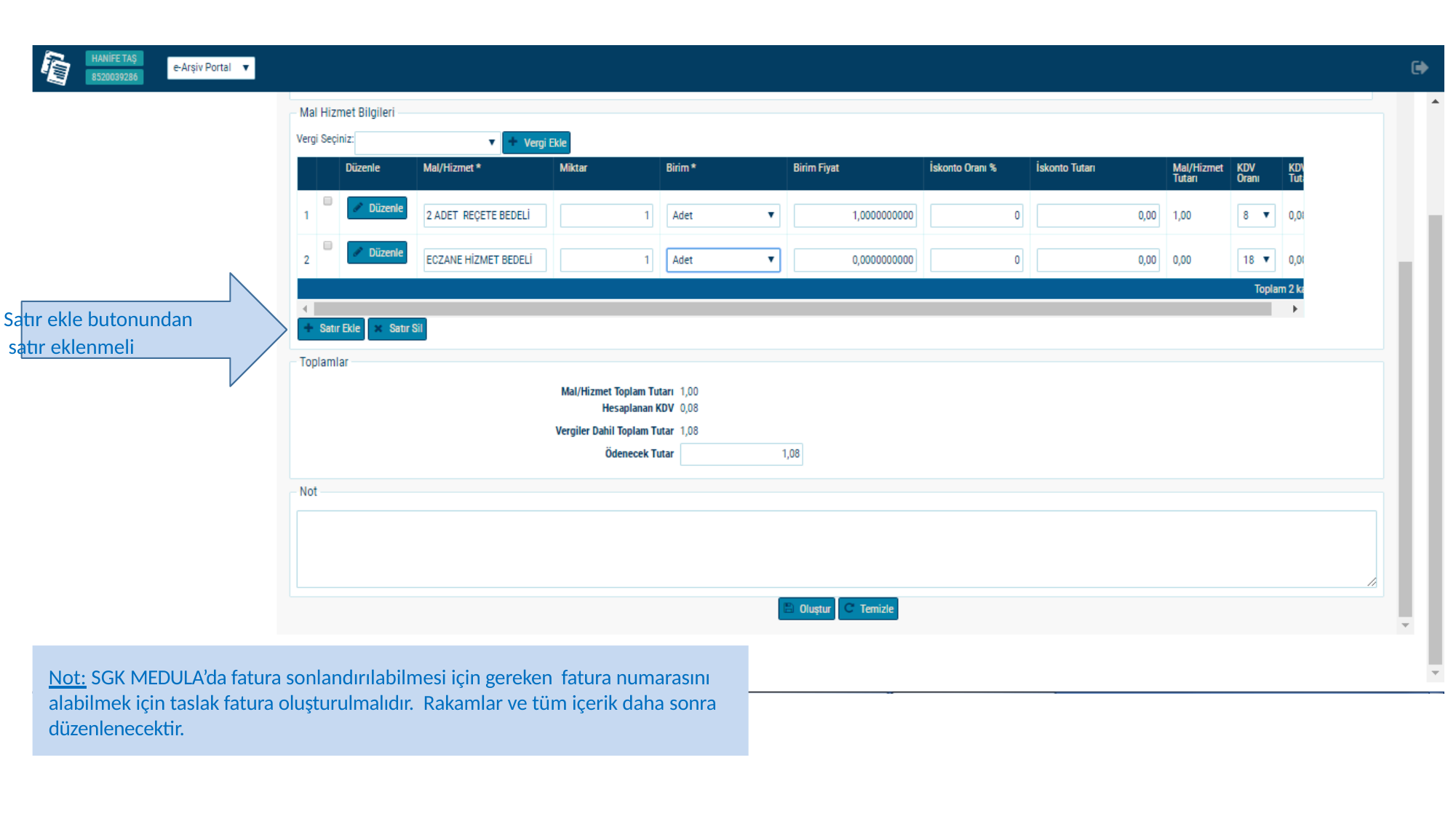

Satır ekle butonundan
 satır eklenmeli

Not: SGK MEDULA’da fatura sonlandırılabilmesi için gereken  fatura numarasını alabilmek için taslak fatura oluşturulmalıdır.  Rakamlar ve tüm içerik daha sonra düzenlenecektir.